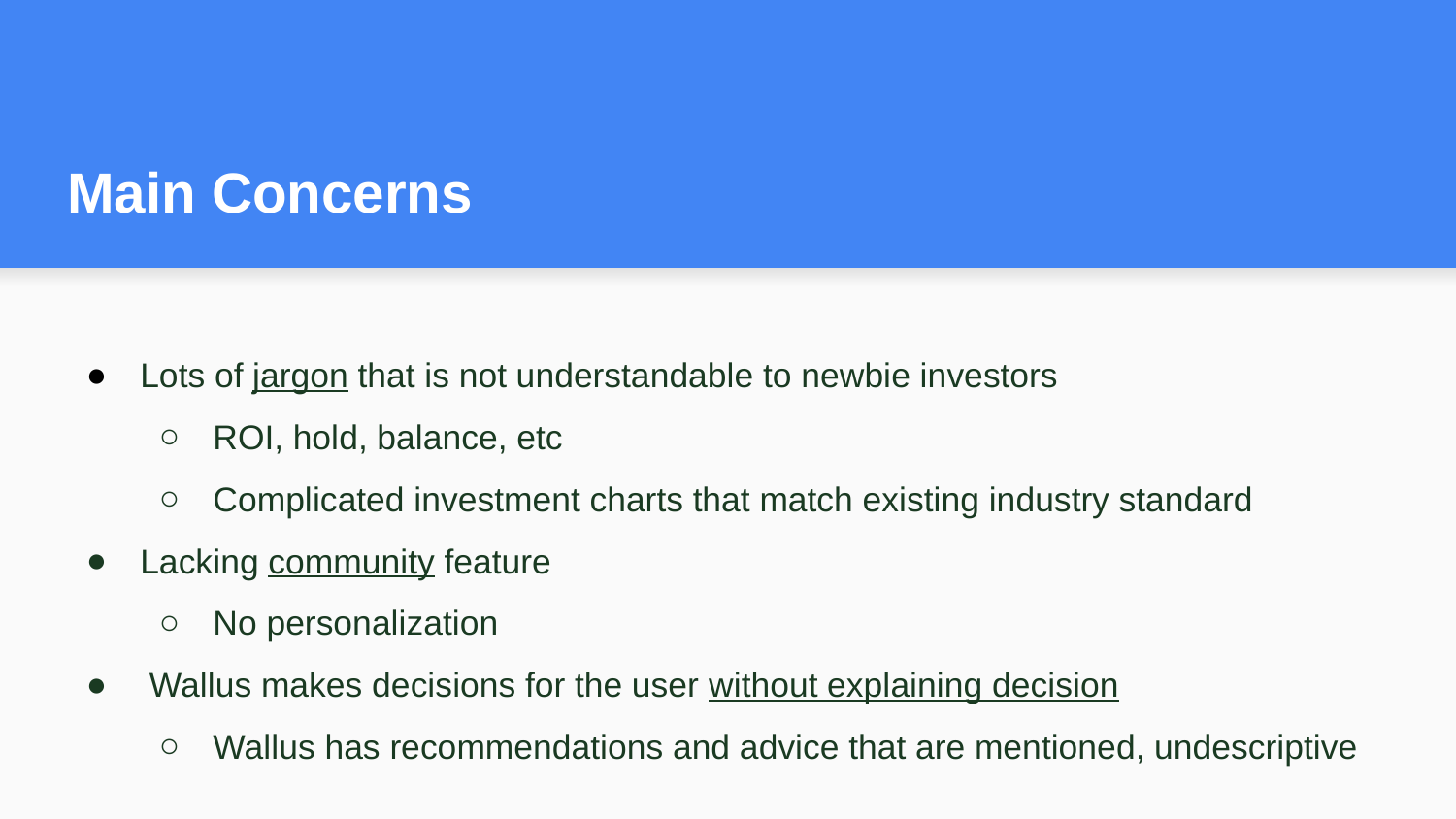

# Main Concerns
Lots of jargon that is not understandable to newbie investors
ROI, hold, balance, etc
Complicated investment charts that match existing industry standard
Lacking community feature
No personalization
 Wallus makes decisions for the user without explaining decision
Wallus has recommendations and advice that are mentioned, undescriptive